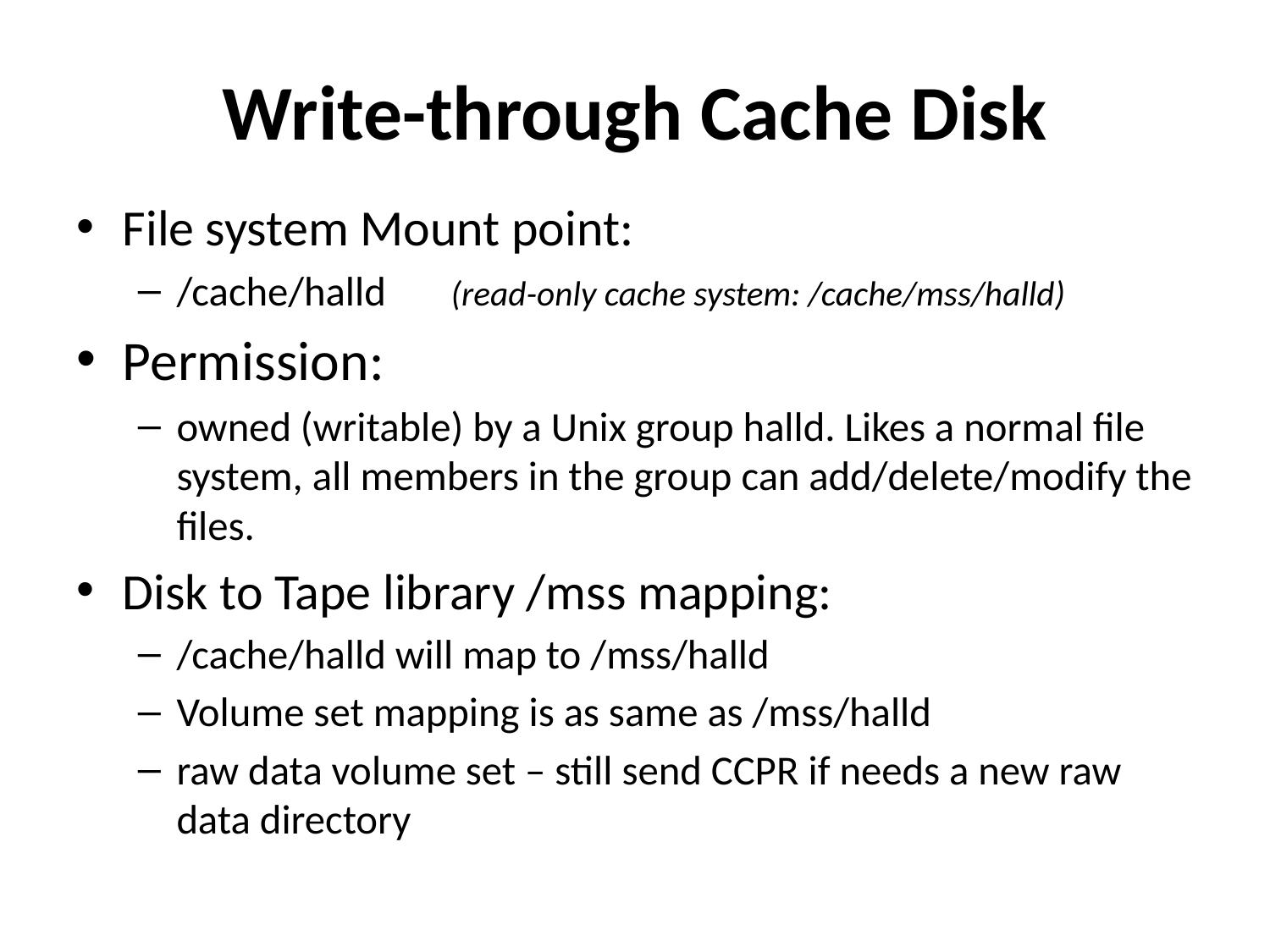

# Write-through Cache Disk
File system Mount point:
/cache/halld       (read-only cache system: /cache/mss/halld)
Permission:
owned (writable) by a Unix group halld. Likes a normal file system, all members in the group can add/delete/modify the files.
Disk to Tape library /mss mapping:
/cache/halld will map to /mss/halld
Volume set mapping is as same as /mss/halld
raw data volume set – still send CCPR if needs a new raw data directory